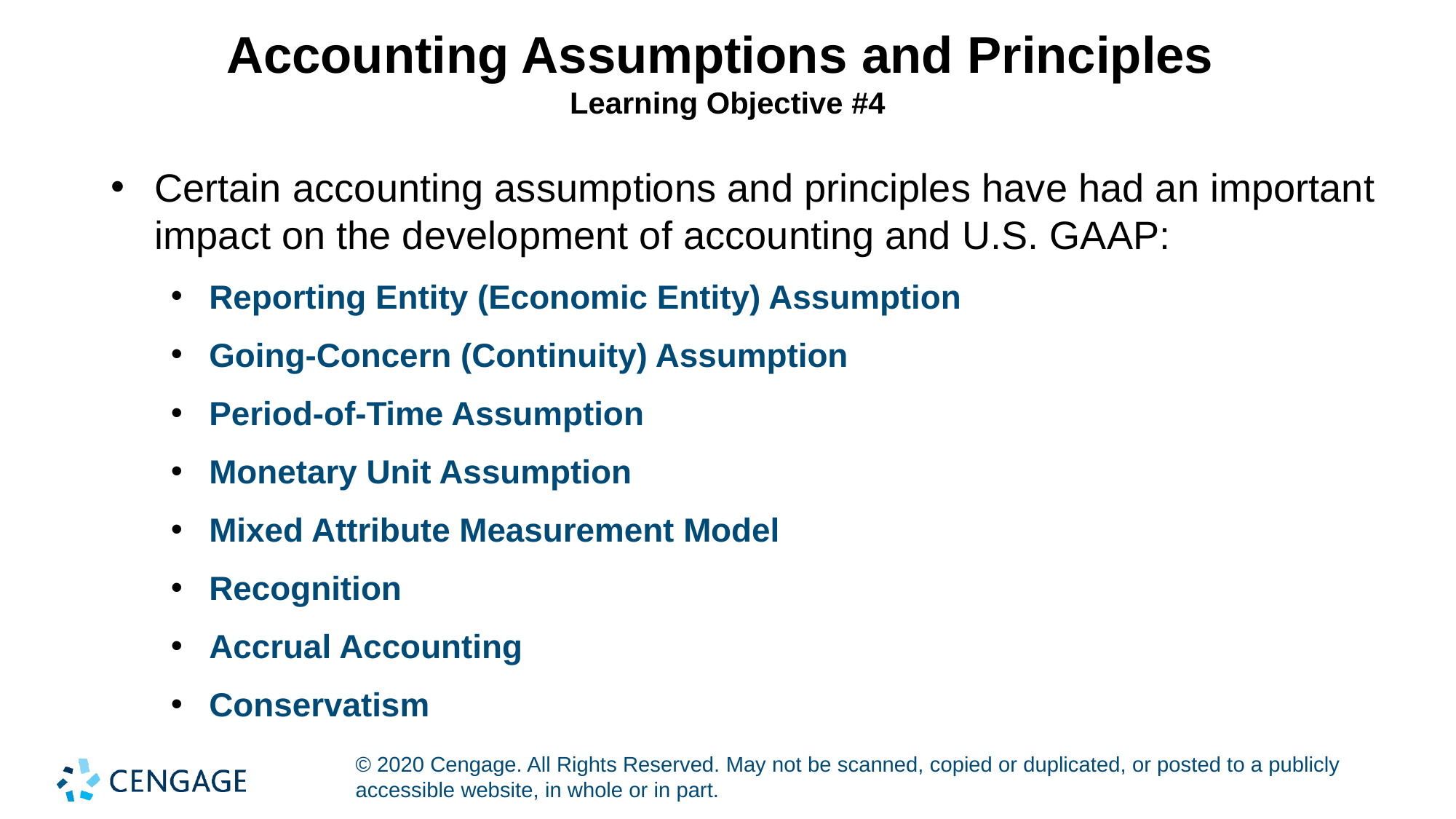

# Accounting Assumptions and Principles Learning Objective #4
Certain accounting assumptions and principles have had an important impact on the development of accounting and U.S. GAAP:
Reporting Entity (Economic Entity) Assumption
Going-Concern (Continuity) Assumption
Period-of-Time Assumption
Monetary Unit Assumption
Mixed Attribute Measurement Model
Recognition
Accrual Accounting
Conservatism